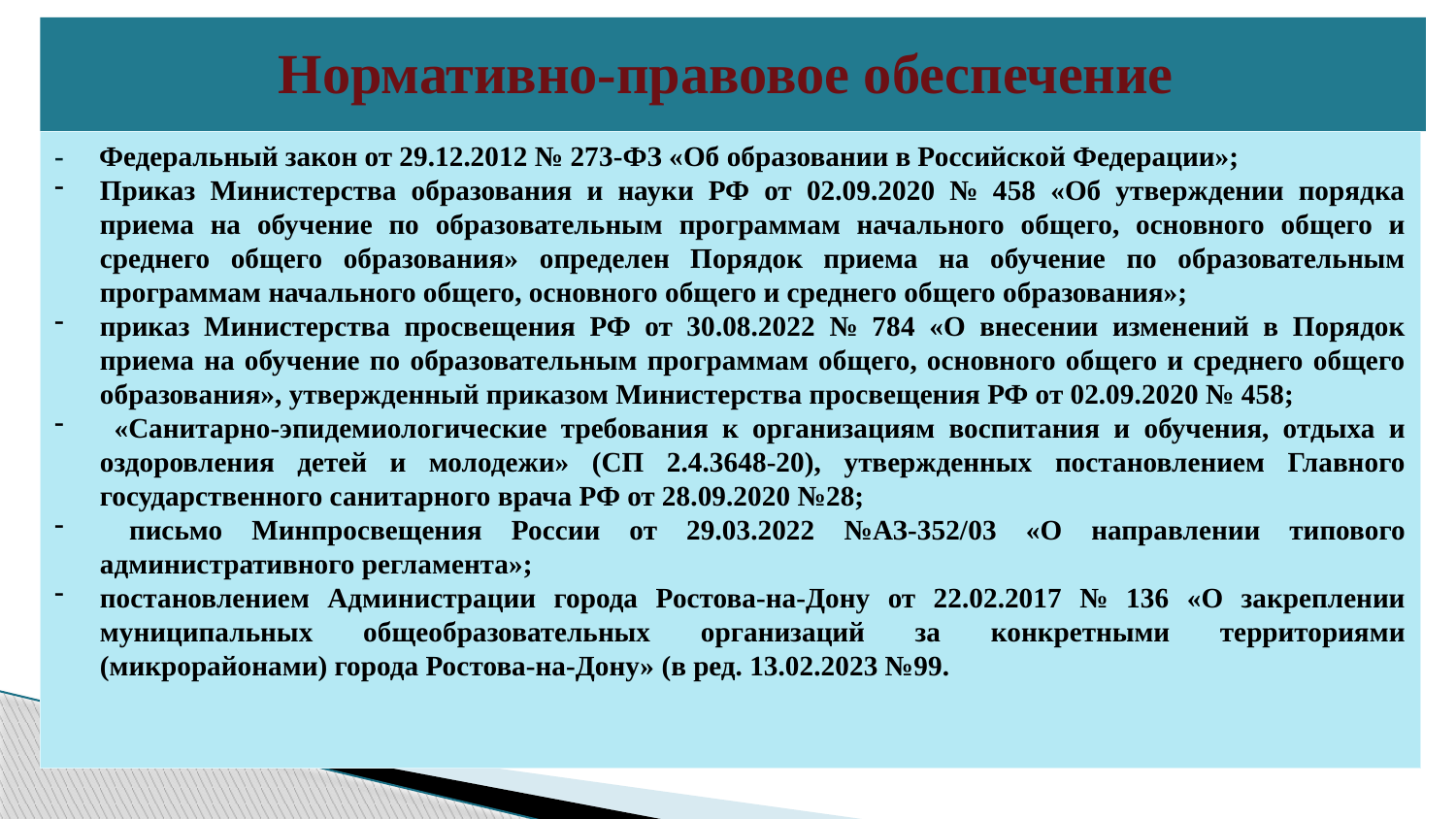

Нормативно-правовое обеспечение
-     Федеральный закон от 29.12.2012 № 273-ФЗ «Об образовании в Российской Федерации»;
Приказ Министерства образования и науки РФ от 02.09.2020 № 458 «Об утверждении порядка приема на обучение по образовательным программам начального общего, основного общего и среднего общего образования» определен Порядок приема на обучение по образовательным программам начального общего, основного общего и среднего общего образования»;
приказ Министерства просвещения РФ от 30.08.2022 № 784 «О внесении изменений в Порядок приема на обучение по образовательным программам общего, основного общего и среднего общего образования», утвержденный приказом Министерства просвещения РФ от 02.09.2020 № 458;
 «Санитарно-эпидемиологические требования к организациям воспитания и обучения, отдыха и оздоровления детей и молодежи» (СП 2.4.3648-20), утвержденных постановлением Главного государственного санитарного врача РФ от 28.09.2020 №28;
 письмо Минпросвещения России от 29.03.2022 №АЗ-352/03 «О направлении типового административного регламента»;
постановлением Администрации города Ростова-на-Дону от 22.02.2017 № 136 «О закреплении муниципальных общеобразовательных организаций за конкретными территориями (микрорайонами) города Ростова-на-Дону» (в ред. 13.02.2023 №99.